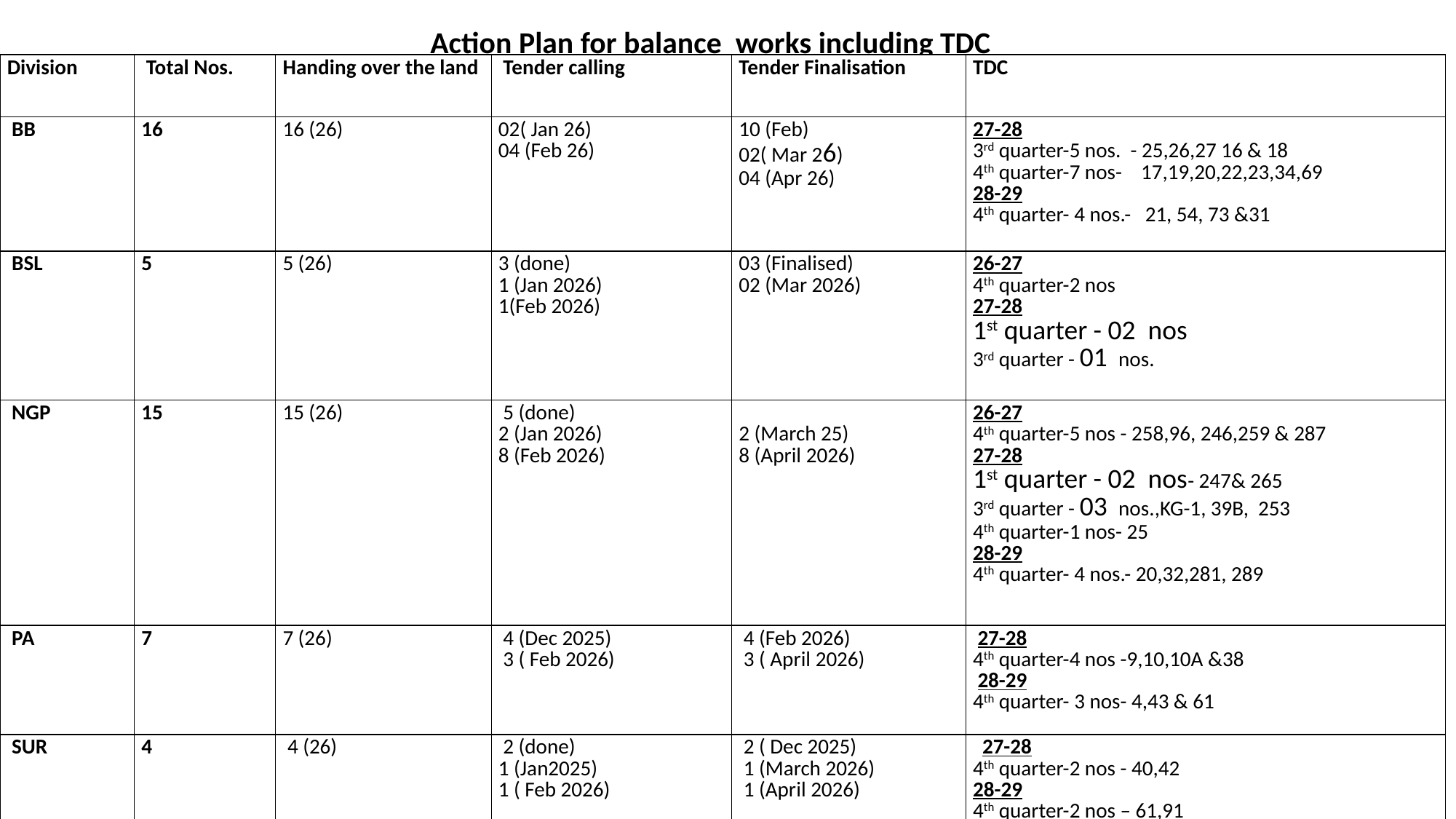

Action Plan for balance  works including TDC
#
| Division | Total Nos. | Handing over the land | Tender calling | Tender Finalisation | TDC |
| --- | --- | --- | --- | --- | --- |
| BB | 16 | 16 (26) | 02( Jan 26) 04 (Feb 26) | 10 (Feb) 02( Mar 26) 04 (Apr 26) | 27-28 3rd quarter-5 nos. - 25,26,27 16 & 18 4th quarter-7 nos- 17,19,20,22,23,34,69 28-29 4th quarter- 4 nos.- 21, 54, 73 &31 |
| BSL | 5 | 5 (26) | 3 (done) 1 (Jan 2026) 1(Feb 2026) | 03 (Finalised) 02 (Mar 2026) | 26-27 4th quarter-2 nos 27-28 1st quarter - 02 nos 3rd quarter - 01 nos. |
| NGP | 15 | 15 (26) | 5 (done) 2 (Jan 2026) 8 (Feb 2026) | 2 (March 25) 8 (April 2026) | 26-27 4th quarter-5 nos - 258,96, 246,259 & 287 27-28 1st quarter - 02 nos- 247& 265 3rd quarter - 03 nos.,KG-1, 39B, 253 4th quarter-1 nos- 25 28-29 4th quarter- 4 nos.- 20,32,281, 289 |
| PA | 7 | 7 (26) | 4 (Dec 2025) 3 ( Feb 2026) | 4 (Feb 2026) 3 ( April 2026) | 27-28 4th quarter-4 nos -9,10,10A &38 28-29 4th quarter- 3 nos- 4,43 & 61 |
| SUR | 4 | 4 (26) | 2 (done) 1 (Jan2025) 1 ( Feb 2026) | 2 ( Dec 2025) 1 (March 2026) 1 (April 2026) | 27-28 4th quarter-2 nos - 40,42 28-29 4th quarter-2 nos – 61,91 |